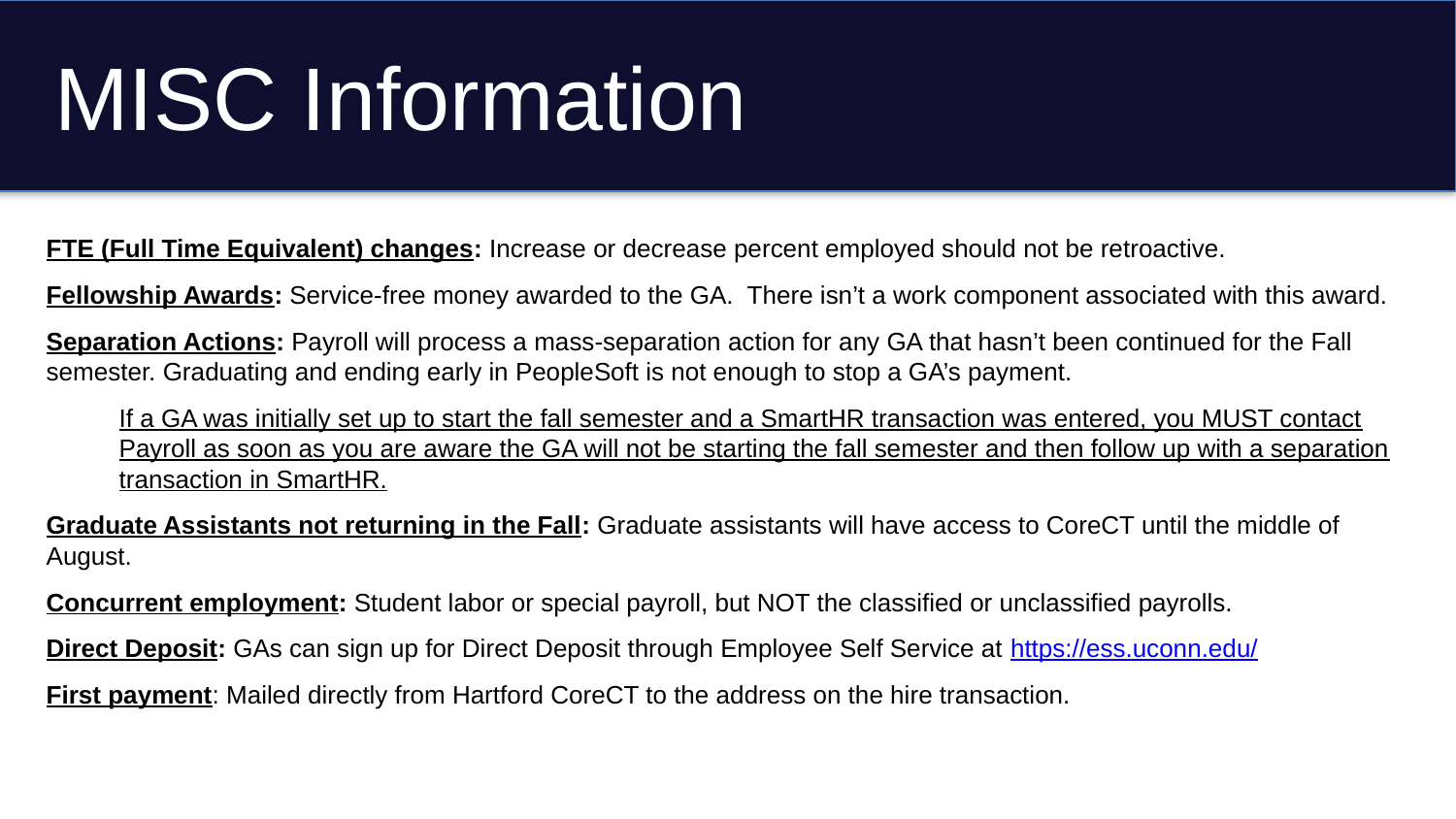

# MISC Information

FTE (Full Time Equivalent) changes: Increase or decrease percent employed should not be retroactive.
Fellowship Awards: Service-free money awarded to the GA.  There isn’t a work component associated with this award.
Separation Actions: Payroll will process a mass-separation action for any GA that hasn’t been continued for the Fall semester. Graduating and ending early in PeopleSoft is not enough to stop a GA’s payment.
If a GA was initially set up to start the fall semester and a SmartHR transaction was entered, you MUST contact Payroll as soon as you are aware the GA will not be starting the fall semester and then follow up with a separation transaction in SmartHR.
Graduate Assistants not returning in the Fall: Graduate assistants will have access to CoreCT until the middle of August.
Concurrent employment: Student labor or special payroll, but NOT the classified or unclassified payrolls.
Direct Deposit: GAs can sign up for Direct Deposit through Employee Self Service at https://ess.uconn.edu/
First payment: Mailed directly from Hartford CoreCT to the address on the hire transaction.